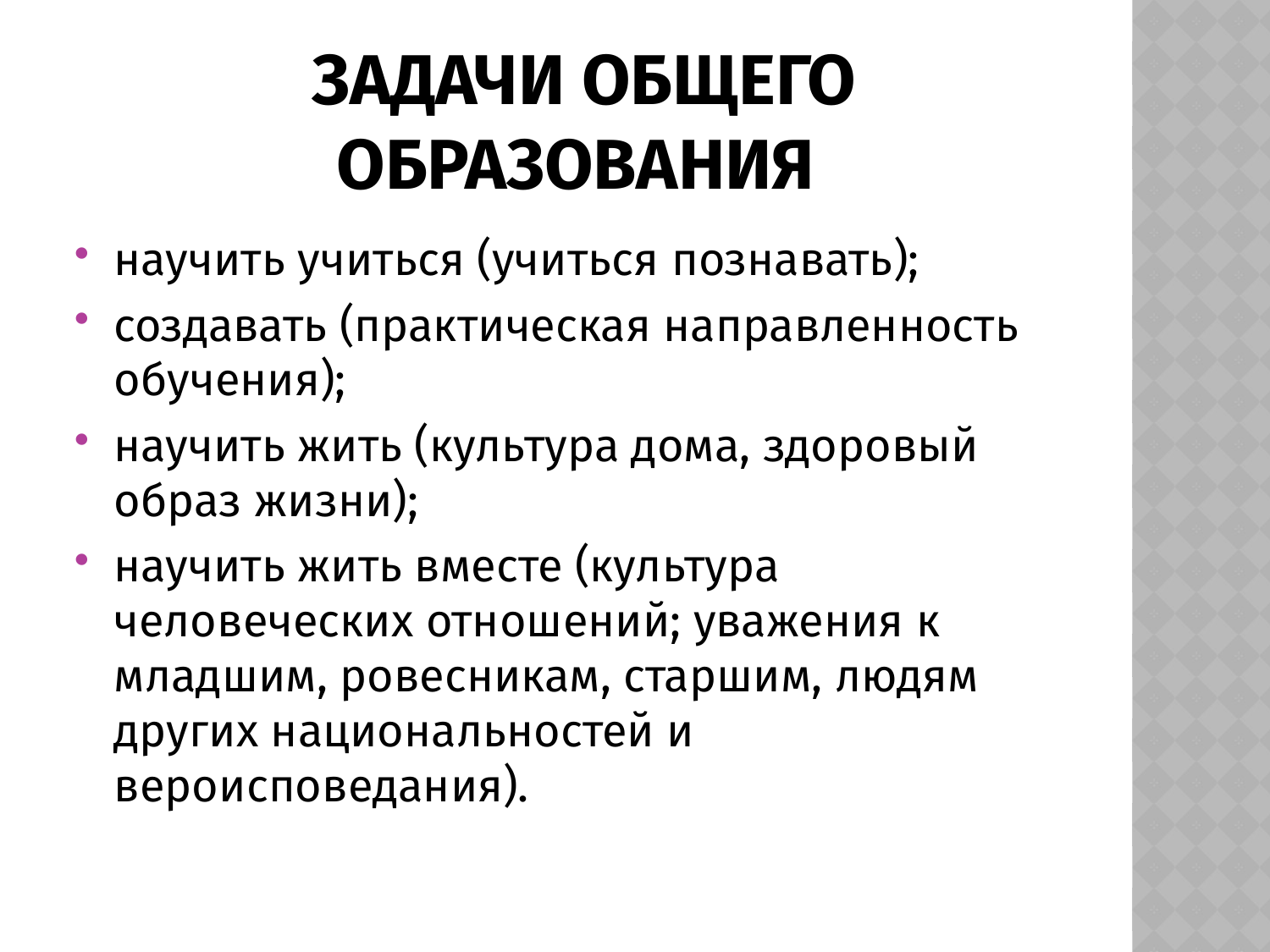

# задачи общего образования
научить учиться (учиться познавать);
создавать (практическая направленность обучения);
научить жить (культура дома, здоровый образ жизни);
научить жить вместе (культура человеческих отношений; уважения к младшим, ровесникам, старшим, людям других национальностей и вероисповедания).